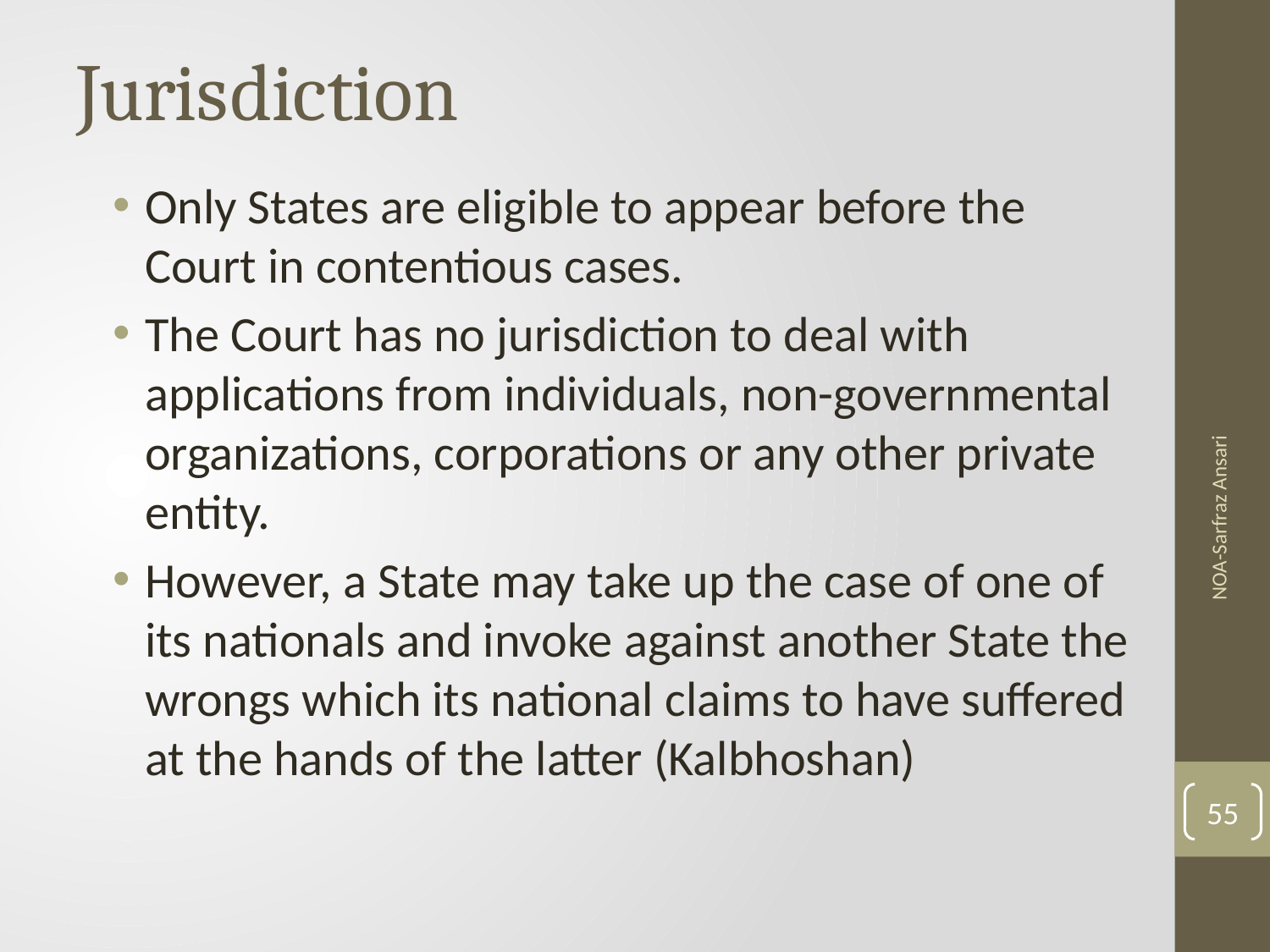

# Jurisdiction
Only States are eligible to appear before the Court in contentious cases.
The Court has no jurisdiction to deal with applications from individuals, non-governmental organizations, corporations or any other private entity.
However, a State may take up the case of one of its nationals and invoke against another State the wrongs which its national claims to have suffered at the hands of the latter (Kalbhoshan)

NOA-Sarfraz Ansari
55